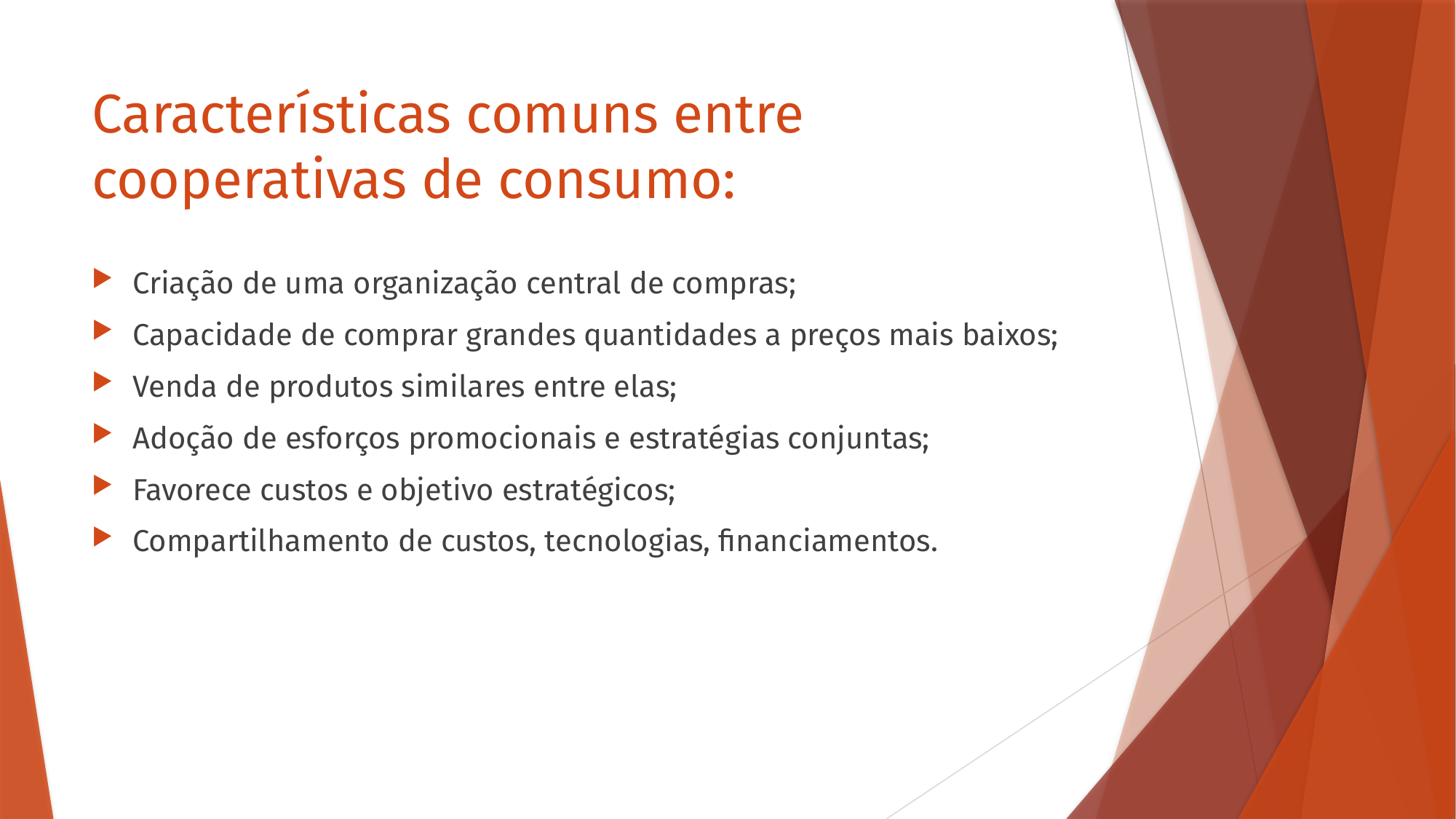

# Características comuns entre cooperativas de consumo:
Criação de uma organização central de compras;
Capacidade de comprar grandes quantidades a preços mais baixos;
Venda de produtos similares entre elas;
Adoção de esforços promocionais e estratégias conjuntas;
Favorece custos e objetivo estratégicos;
Compartilhamento de custos, tecnologias, financiamentos.